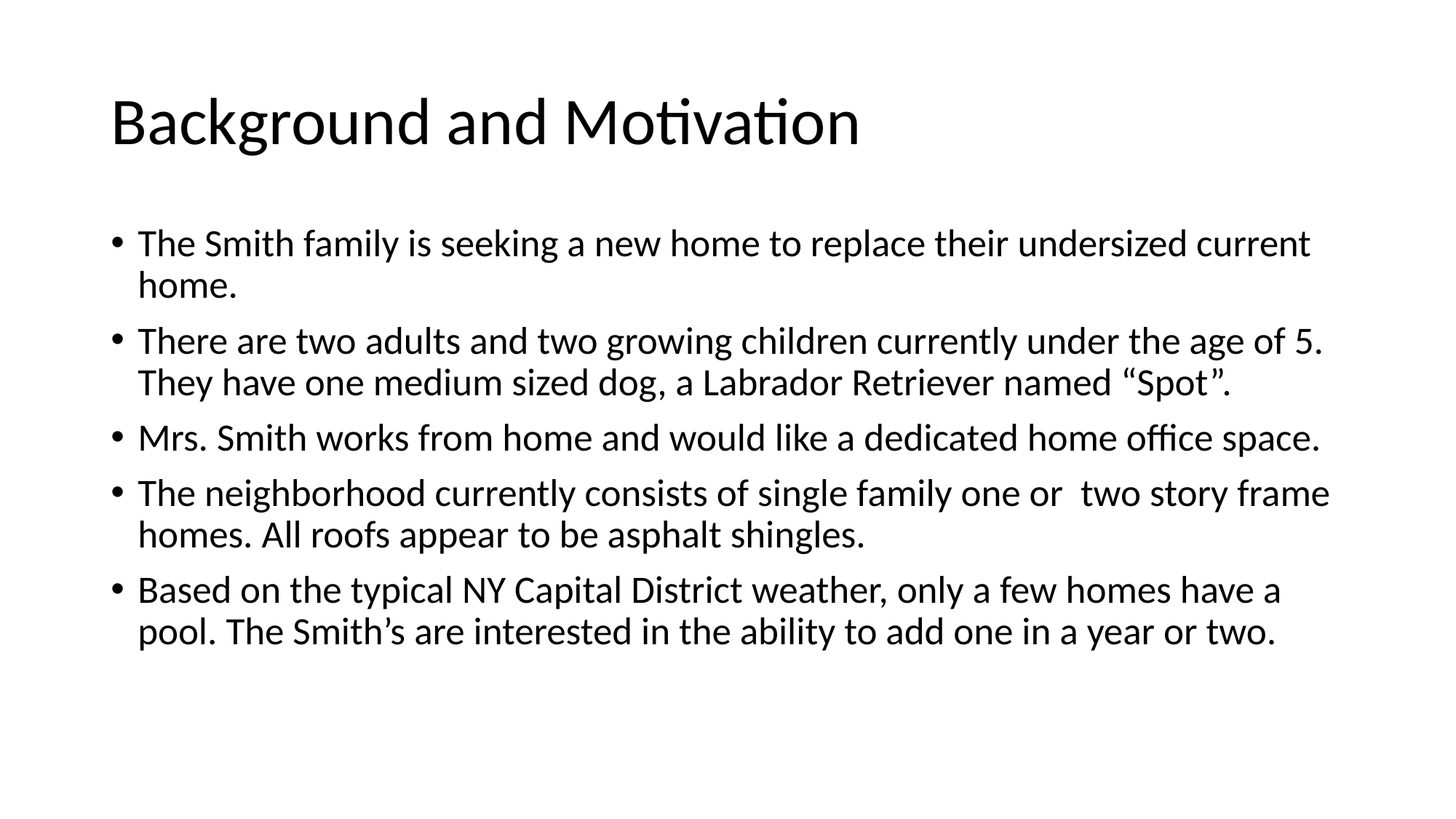

# Background and Motivation
The Smith family is seeking a new home to replace their undersized current home.
There are two adults and two growing children currently under the age of 5. They have one medium sized dog, a Labrador Retriever named “Spot”.
Mrs. Smith works from home and would like a dedicated home office space.
The neighborhood currently consists of single family one or  two story frame homes. All roofs appear to be asphalt shingles.
Based on the typical NY Capital District weather, only a few homes have a pool. The Smith’s are interested in the ability to add one in a year or two.